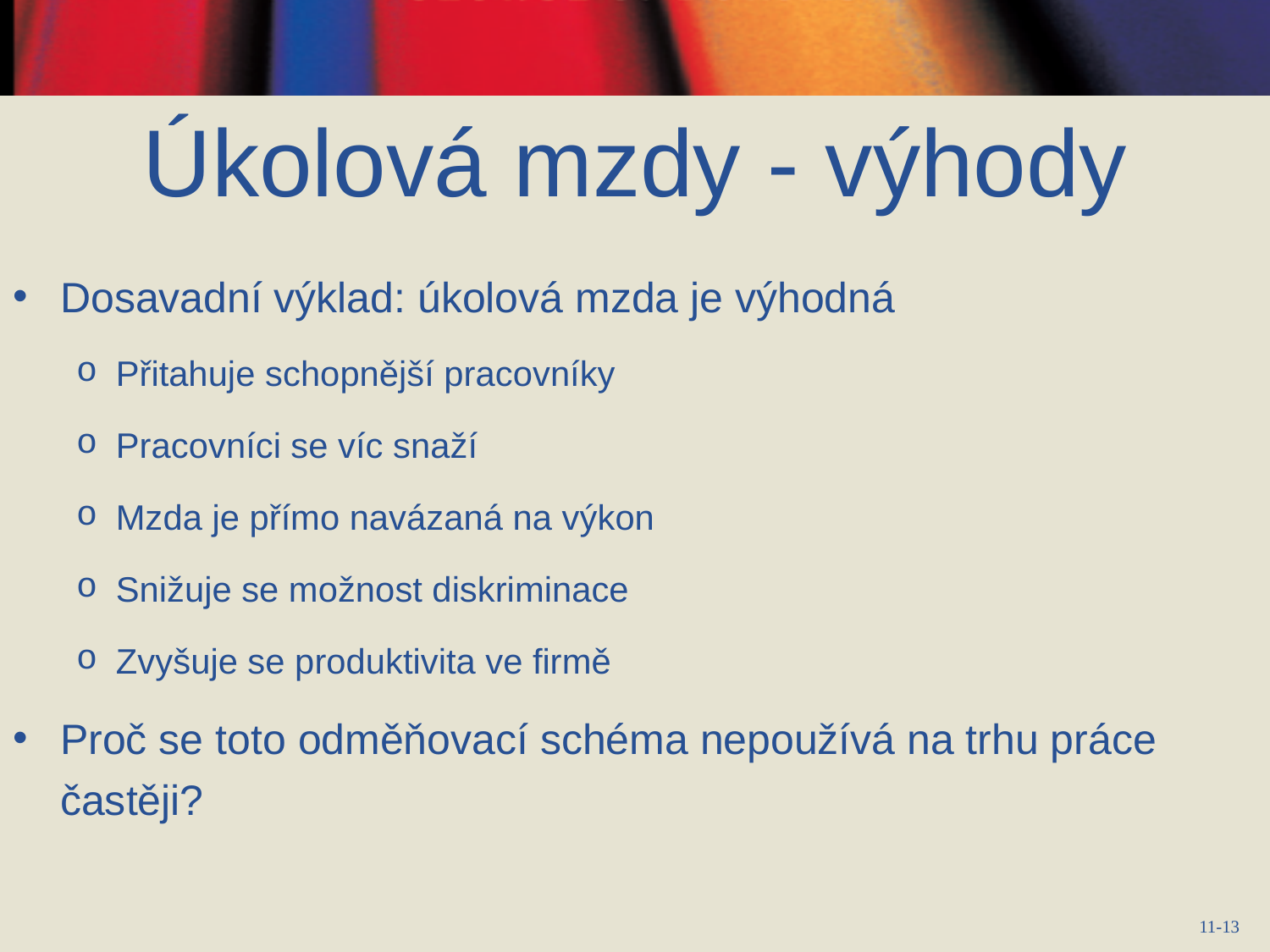

Úkolová mzdy - výhody
Dosavadní výklad: úkolová mzda je výhodná
Přitahuje schopnější pracovníky
Pracovníci se víc snaží
Mzda je přímo navázaná na výkon
Snižuje se možnost diskriminace
Zvyšuje se produktivita ve firmě
Proč se toto odměňovací schéma nepoužívá na trhu práce častěji?